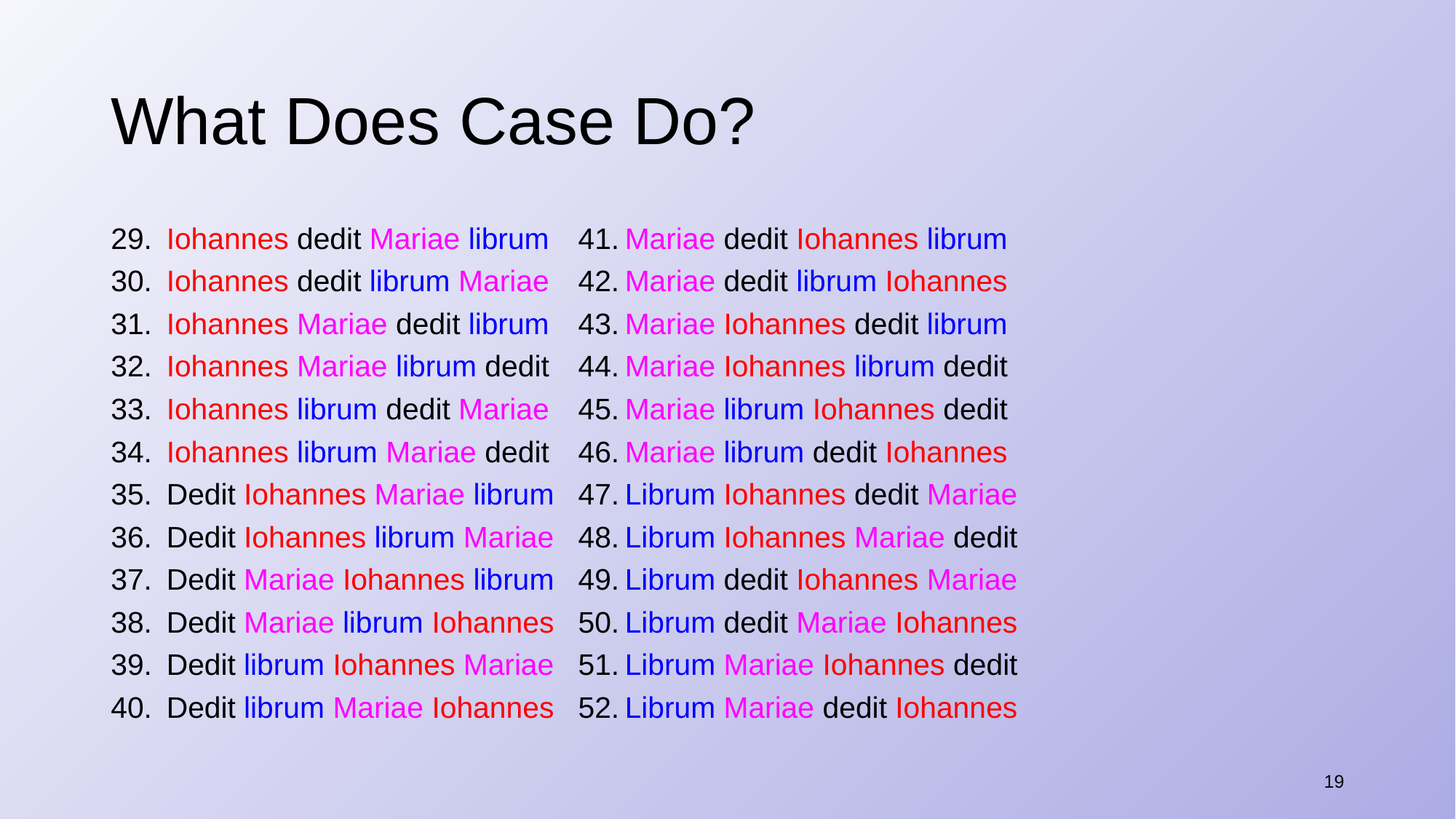

# What Does Case Do?
​Iohannes dedit Mariae librum	41.	Mariae dedit Iohannes librum
​Iohannes dedit librum Mariae	42.	Mariae dedit librum Iohannes
​Iohannes Mariae dedit librum	43.	Mariae Iohannes dedit librum
​Iohannes Mariae librum dedit	44.	Mariae Iohannes librum dedit
​Iohannes librum dedit Mariae	45.	Mariae librum Iohannes dedit
​Iohannes librum Mariae dedit	46.	Mariae librum dedit Iohannes
Dedit Iohannes Mariae librum	47.	Librum Iohannes dedit Mariae
Dedit Iohannes librum Mariae	48.	Librum Iohannes Mariae dedit
Dedit Mariae Iohannes librum	49.	Librum dedit Iohannes Mariae
Dedit Mariae librum Iohannes	50.	Librum dedit Mariae Iohannes
Dedit librum Iohannes Mariae	51.	Librum Mariae Iohannes dedit
Dedit librum Mariae Iohannes	52.	Librum Mariae dedit Iohannes
19